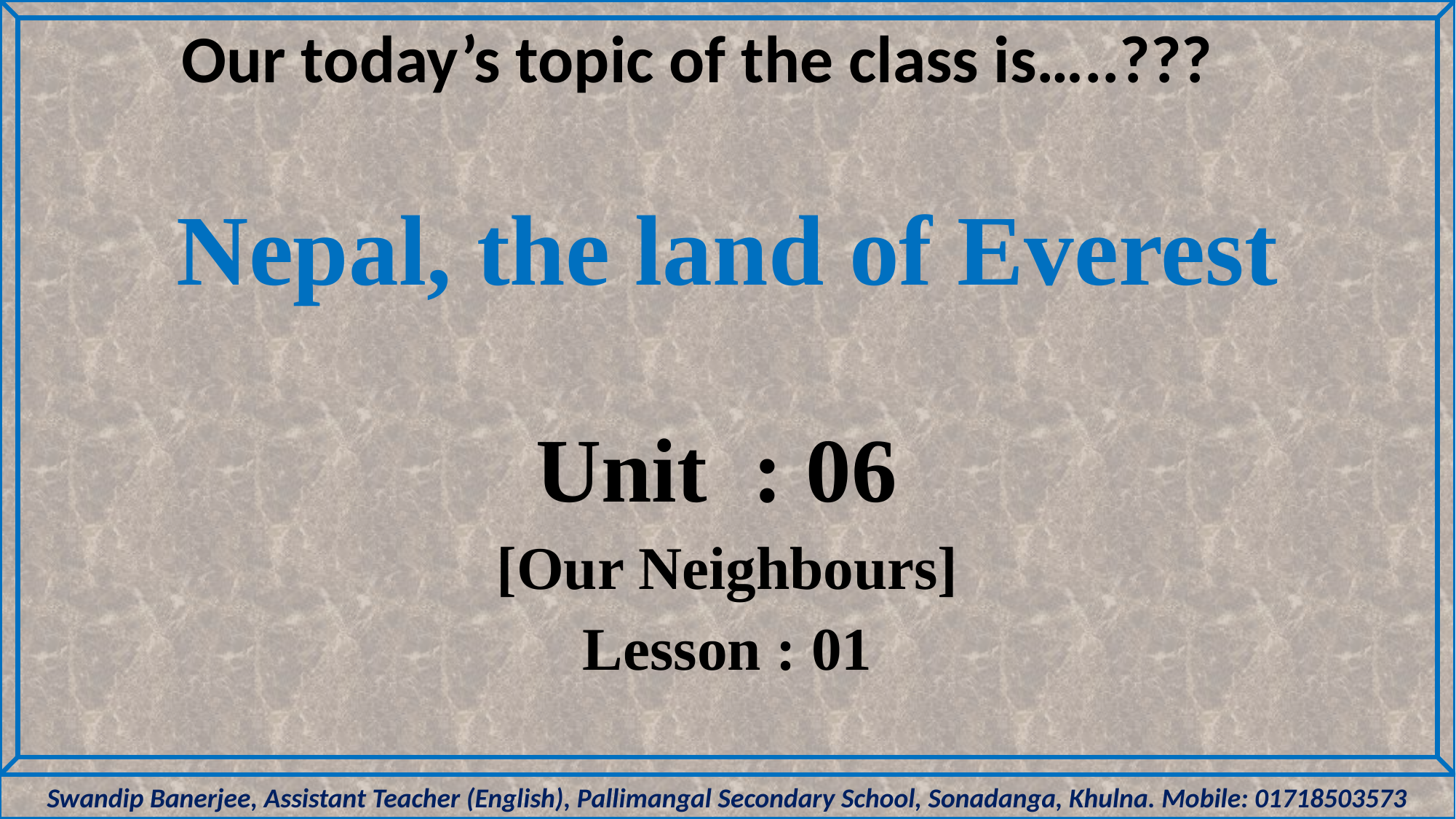

Our today’s topic of the class is…..???
Nepal, the land of Everest
Unit  : 06
[Our Neighbours]
Lesson : 01